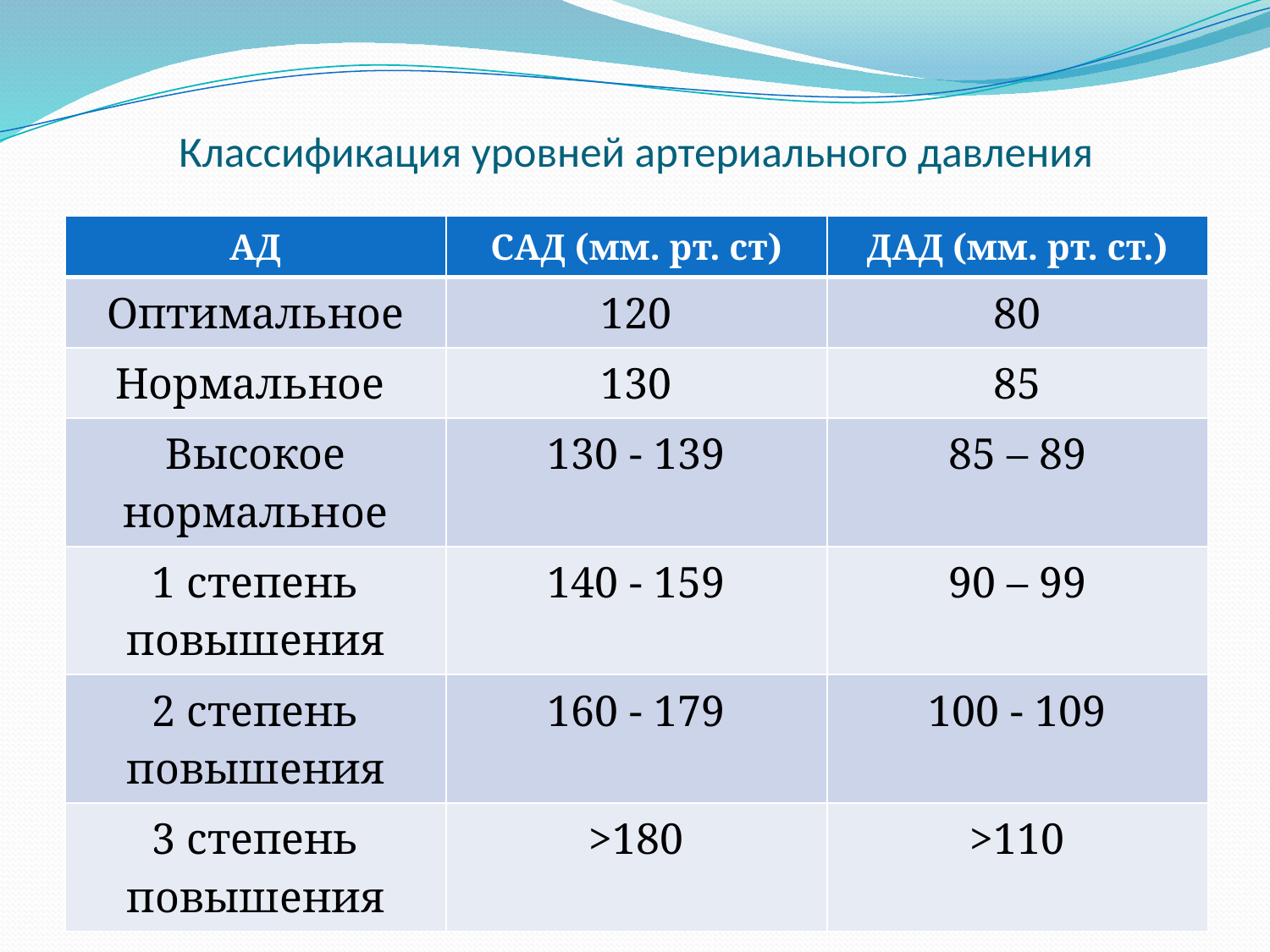

# Классификация уровней артериального давления
| АД | САД (мм. рт. ст) | ДАД (мм. рт. ст.) |
| --- | --- | --- |
| Оптимальное | 120 | 80 |
| Нормальное | 130 | 85 |
| Высокое нормальное | 130 - 139 | 85 – 89 |
| 1 степень повышения | 140 - 159 | 90 – 99 |
| 2 степень повышения | 160 - 179 | 100 - 109 |
| 3 степень повышения | >180 | >110 |